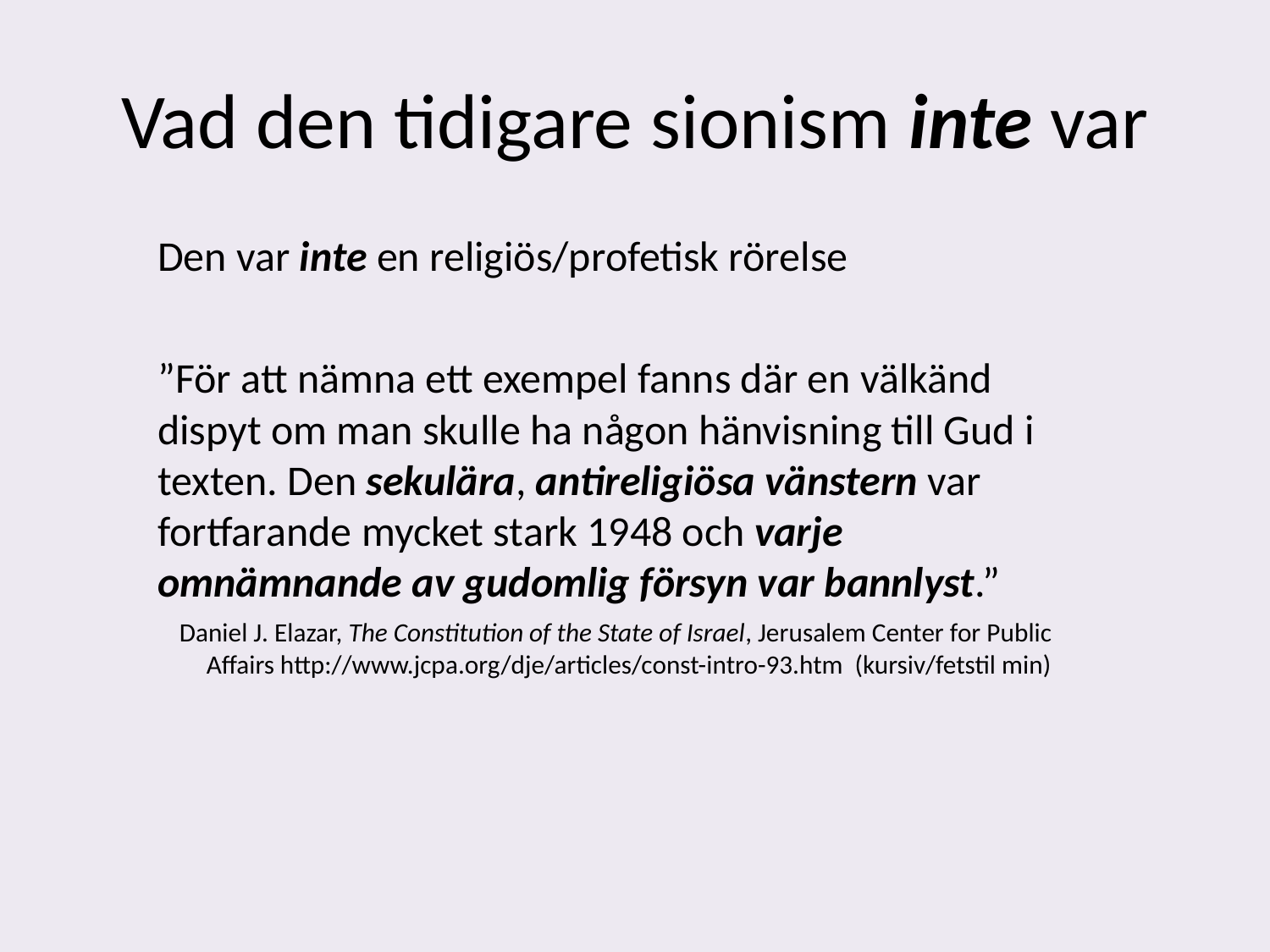

# Vad den tidigare sionism inte var
Den var inte en religiös/profetisk rörelse

”För att nämna ett exempel fanns där en välkänd dispyt om man skulle ha någon hänvisning till Gud i texten. Den sekulära, antireligiösa vänstern var fortfarande mycket stark 1948 och varje omnämnande av gudomlig försyn var bannlyst.”
Daniel J. Elazar, The Constitution of the State of Israel, Jerusalem Center for Public Affairs http://www.jcpa.org/dje/articles/const-intro-93.htm  (kursiv/fetstil min)